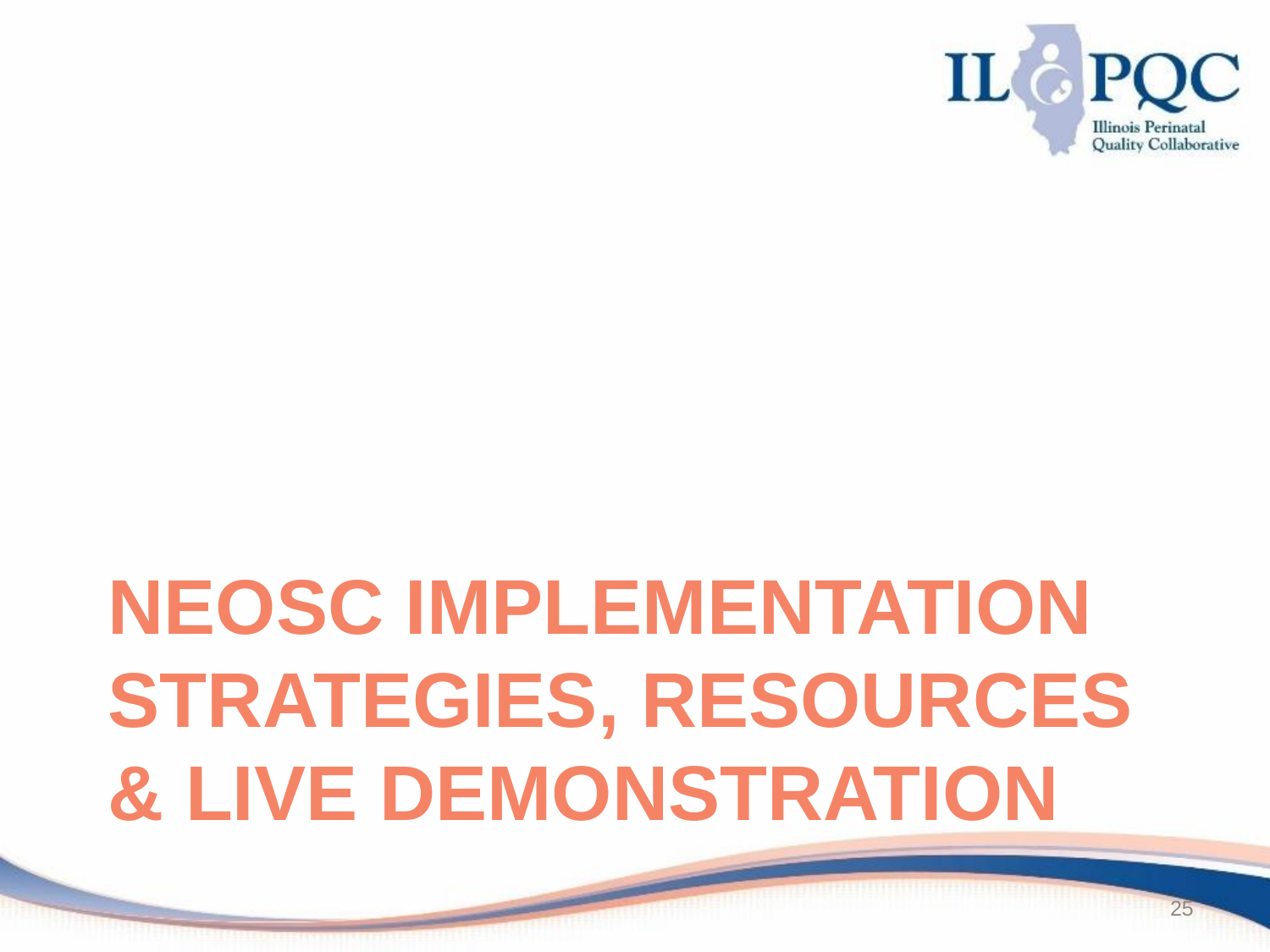

# NEOSC Implementation Strategies, Resources & Live Demonstration
25